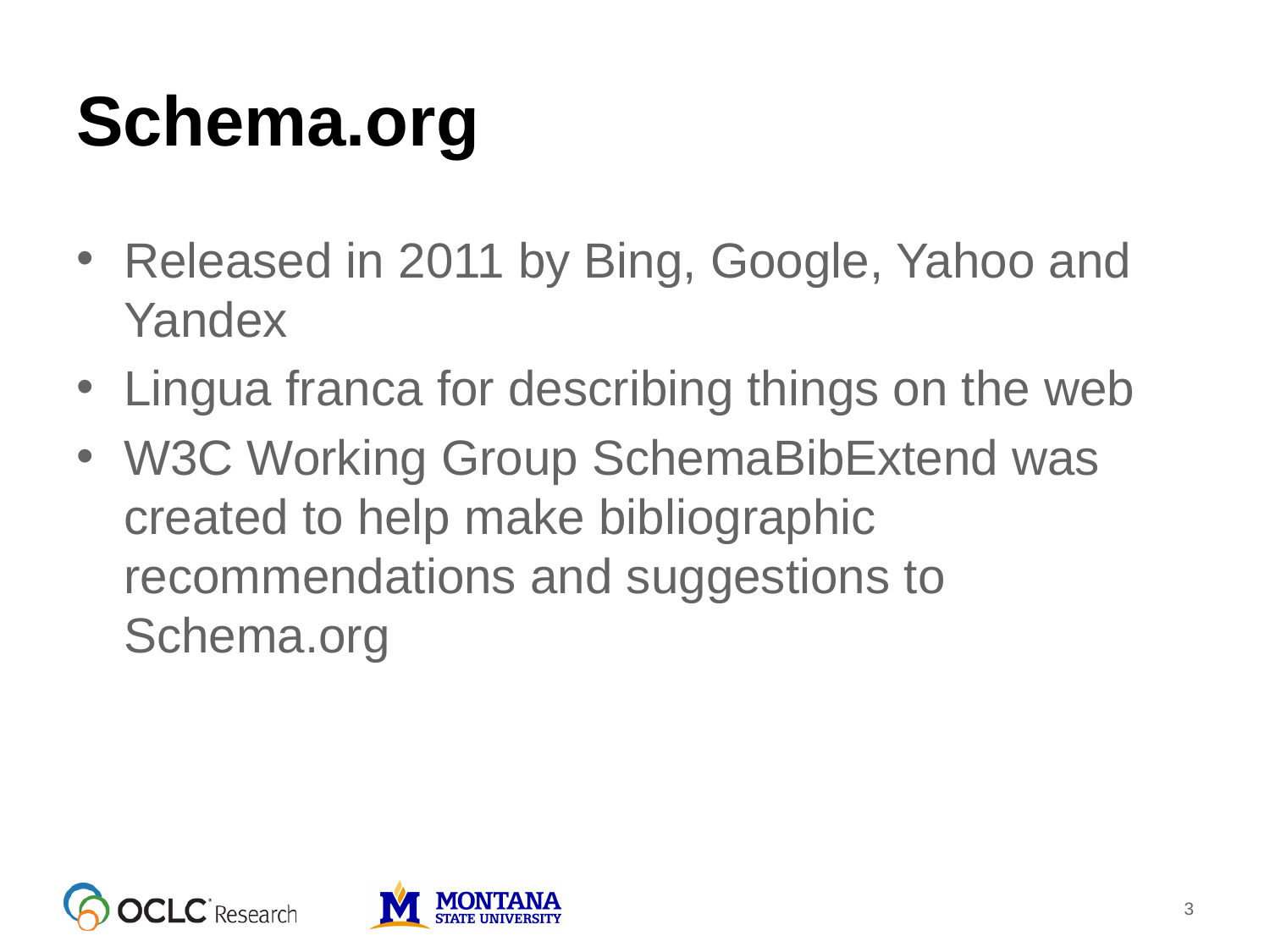

# Schema.org
Released in 2011 by Bing, Google, Yahoo and Yandex
Lingua franca for describing things on the web
W3C Working Group SchemaBibExtend was created to help make bibliographic recommendations and suggestions to Schema.org

3